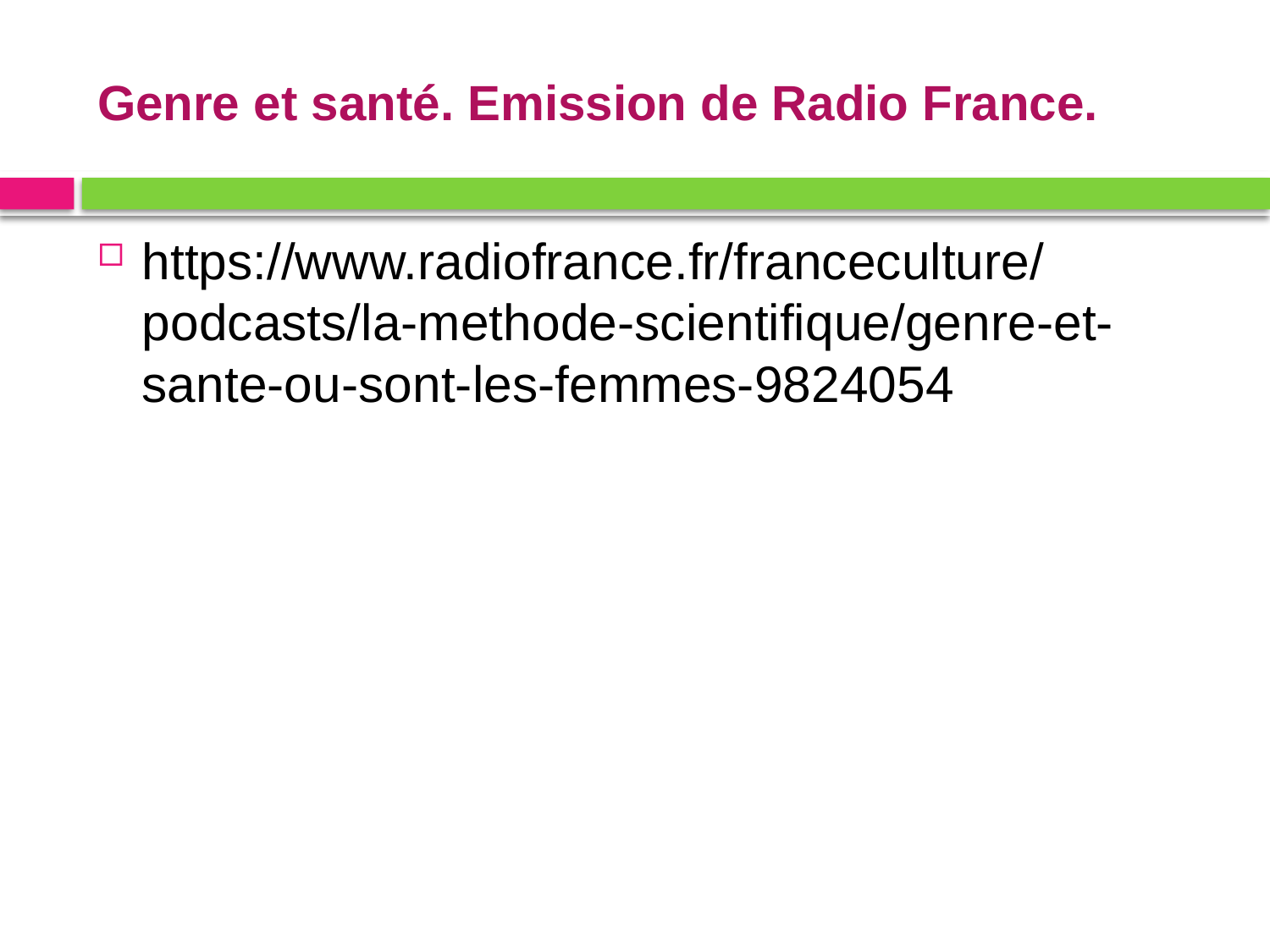

# Genre et santé. Emission de Radio France.
https://www.radiofrance.fr/franceculture/podcasts/la-methode-scientifique/genre-et-sante-ou-sont-les-femmes-9824054